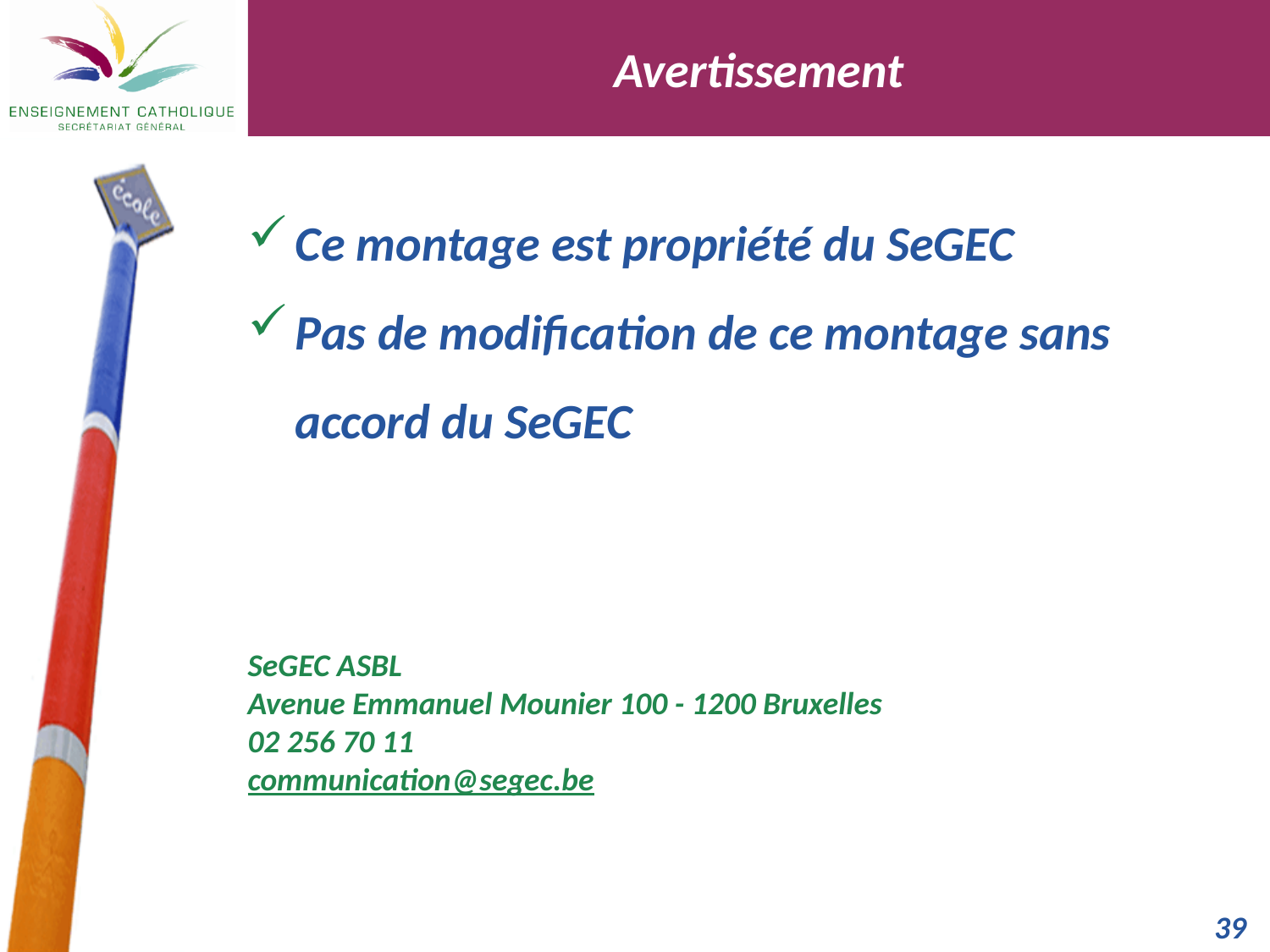

Avertissement
Ce montage est propriété du SeGEC
Pas de modification de ce montage sans accord du SeGEC

SeGEC ASBL
Avenue Emmanuel Mounier 100 - 1200 Bruxelles
02 256 70 11
communication@segec.be